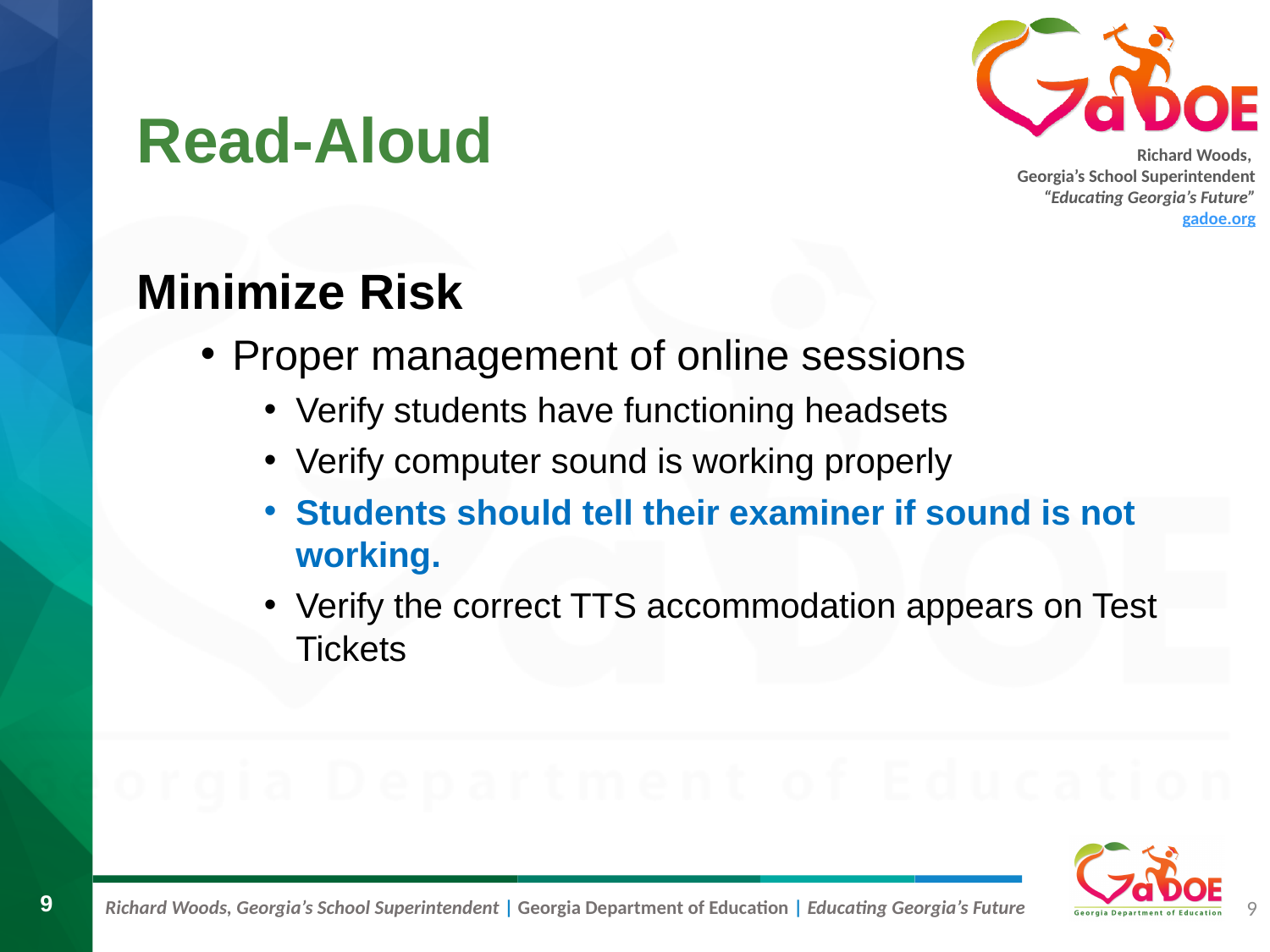

# Read-Aloud
Minimize Risk
Proper management of online sessions
Verify students have functioning headsets
Verify computer sound is working properly
Students should tell their examiner if sound is not working.
Verify the correct TTS accommodation appears on Test Tickets

9